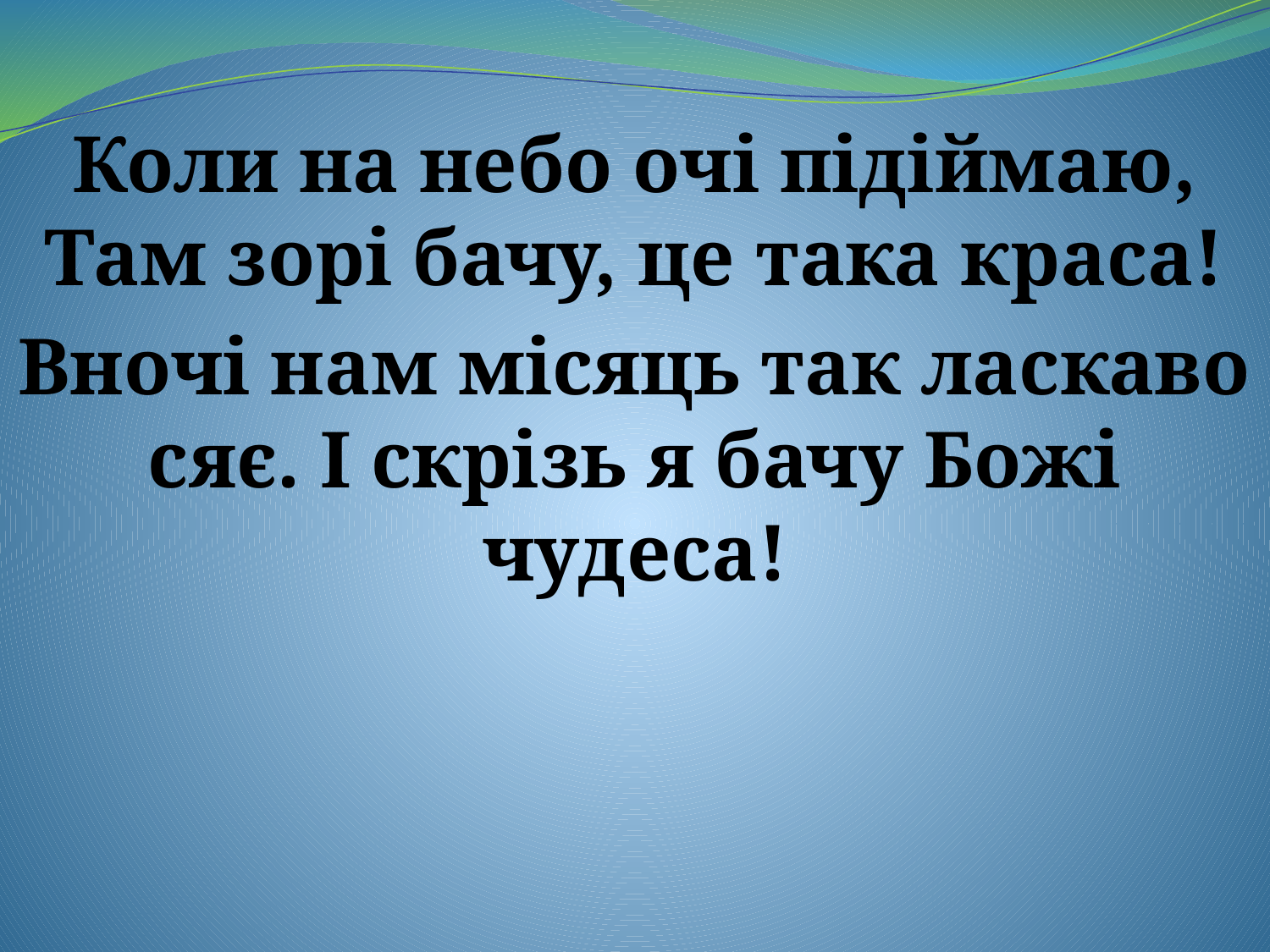

Коли на небо очі підіймаю, Там зорі бачу, це така краса!
Вночі нам місяць так ласкаво сяє. І скрізь я бачу Божі чудеса!